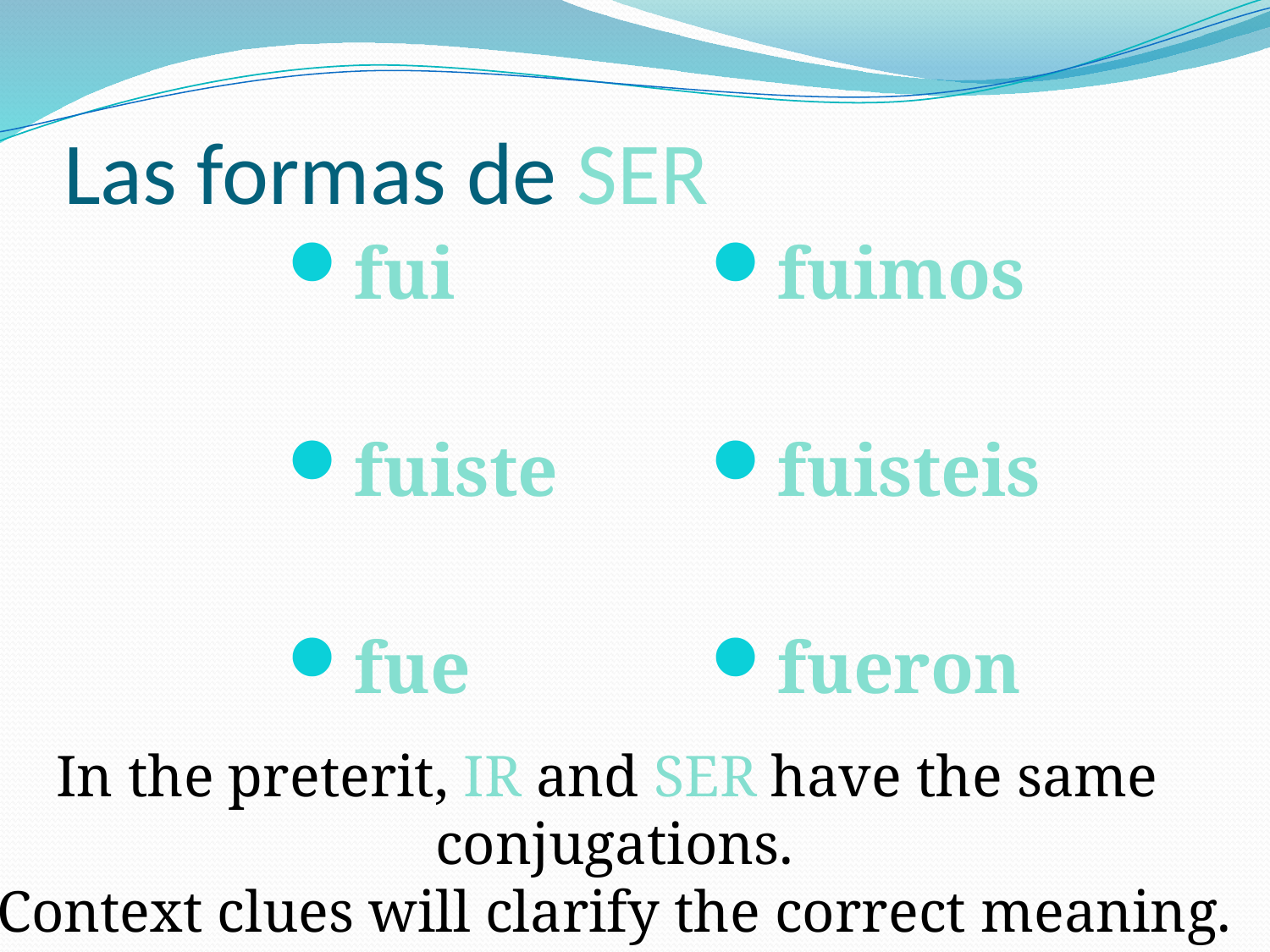

# Las formas de SER
fui

fuiste

fue
fuimos

fuisteis

fueron
In the preterit, IR and SER have the same
conjugations.
Context clues will clarify the correct meaning.